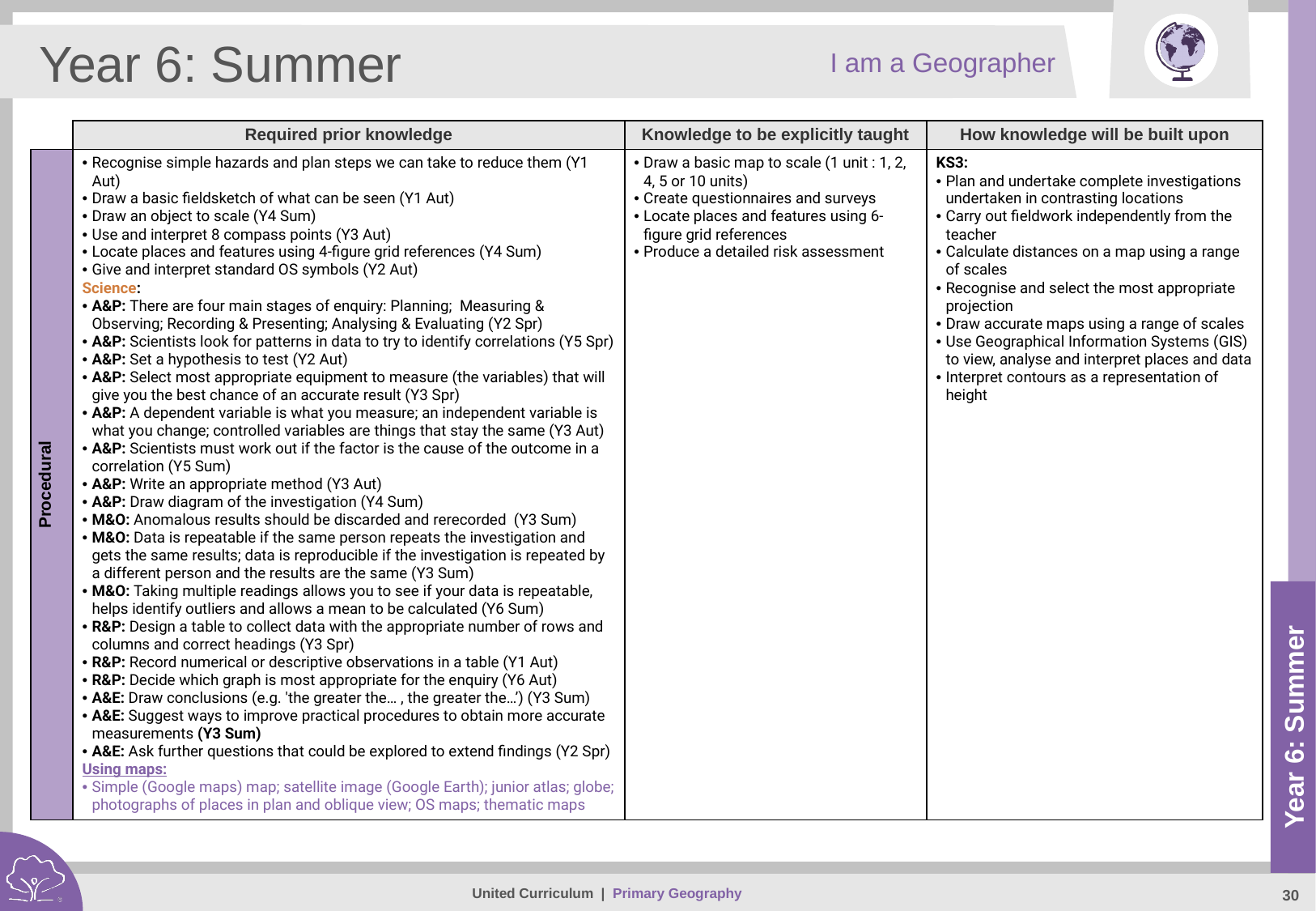

I am a Geographer
Year 6: Summer
|  | Required prior knowledge | Knowledge to be explicitly taught | How knowledge will be built upon |
| --- | --- | --- | --- |
| Procedural | Recognise simple hazards and plan steps we can take to reduce them (Y1 Aut) Draw a basic fieldsketch of what can be seen (Y1 Aut) Draw an object to scale (Y4 Sum) Use and interpret 8 compass points (Y3 Aut) Locate places and features using 4-figure grid references (Y4 Sum) Give and interpret standard OS symbols (Y2 Aut) Science: A&P: There are four main stages of enquiry: Planning; Measuring & Observing; Recording & Presenting; Analysing & Evaluating (Y2 Spr) A&P: Scientists look for patterns in data to try to identify correlations (Y5 Spr) A&P: Set a hypothesis to test (Y2 Aut) A&P: Select most appropriate equipment to measure (the variables) that will give you the best chance of an accurate result (Y3 Spr) A&P: A dependent variable is what you measure; an independent variable is what you change; controlled variables are things that stay the same (Y3 Aut) A&P: Scientists must work out if the factor is the cause of the outcome in a correlation (Y5 Sum) A&P: Write an appropriate method (Y3 Aut) A&P: Draw diagram of the investigation (Y4 Sum) M&O: Anomalous results should be discarded and rerecorded (Y3 Sum) M&O: Data is repeatable if the same person repeats the investigation and gets the same results; data is reproducible if the investigation is repeated by a different person and the results are the same (Y3 Sum) M&O: Taking multiple readings allows you to see if your data is repeatable, helps identify outliers and allows a mean to be calculated (Y6 Sum) R&P: Design a table to collect data with the appropriate number of rows and columns and correct headings (Y3 Spr) R&P: Record numerical or descriptive observations in a table (Y1 Aut) R&P: Decide which graph is most appropriate for the enquiry (Y6 Aut) A&E: Draw conclusions (e.g. 'the greater the… , the greater the…’) (Y3 Sum) A&E: Suggest ways to improve practical procedures to obtain more accurate measurements (Y3 Sum) A&E: Ask further questions that could be explored to extend findings (Y2 Spr) Using maps: Simple (Google maps) map; satellite image (Google Earth); junior atlas; globe; photographs of places in plan and oblique view; OS maps; thematic maps | Draw a basic map to scale (1 unit : 1, 2, 4, 5 or 10 units) Create questionnaires and surveys Locate places and features using 6-figure grid references Produce a detailed risk assessment | KS3: Plan and undertake complete investigations undertaken in contrasting locations Carry out fieldwork independently from the teacher Calculate distances on a map using a range of scales Recognise and select the most appropriate projection Draw accurate maps using a range of scales Use Geographical Information Systems (GIS) to view, analyse and interpret places and data Interpret contours as a representation of height |
Year 6: Summer